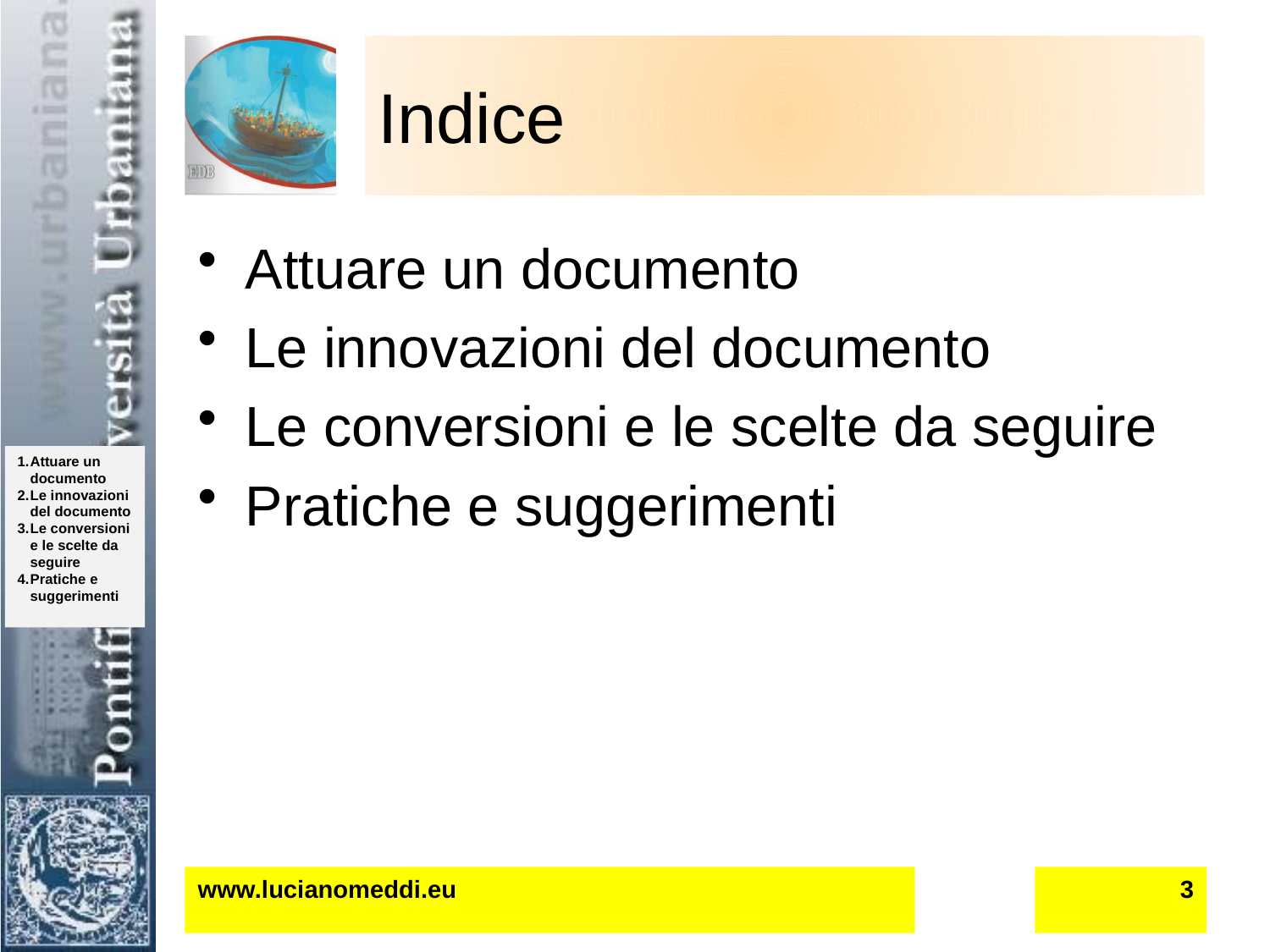

# Indice
Attuare un documento
Le innovazioni del documento
Le conversioni e le scelte da seguire
Pratiche e suggerimenti
www.lucianomeddi.eu
3